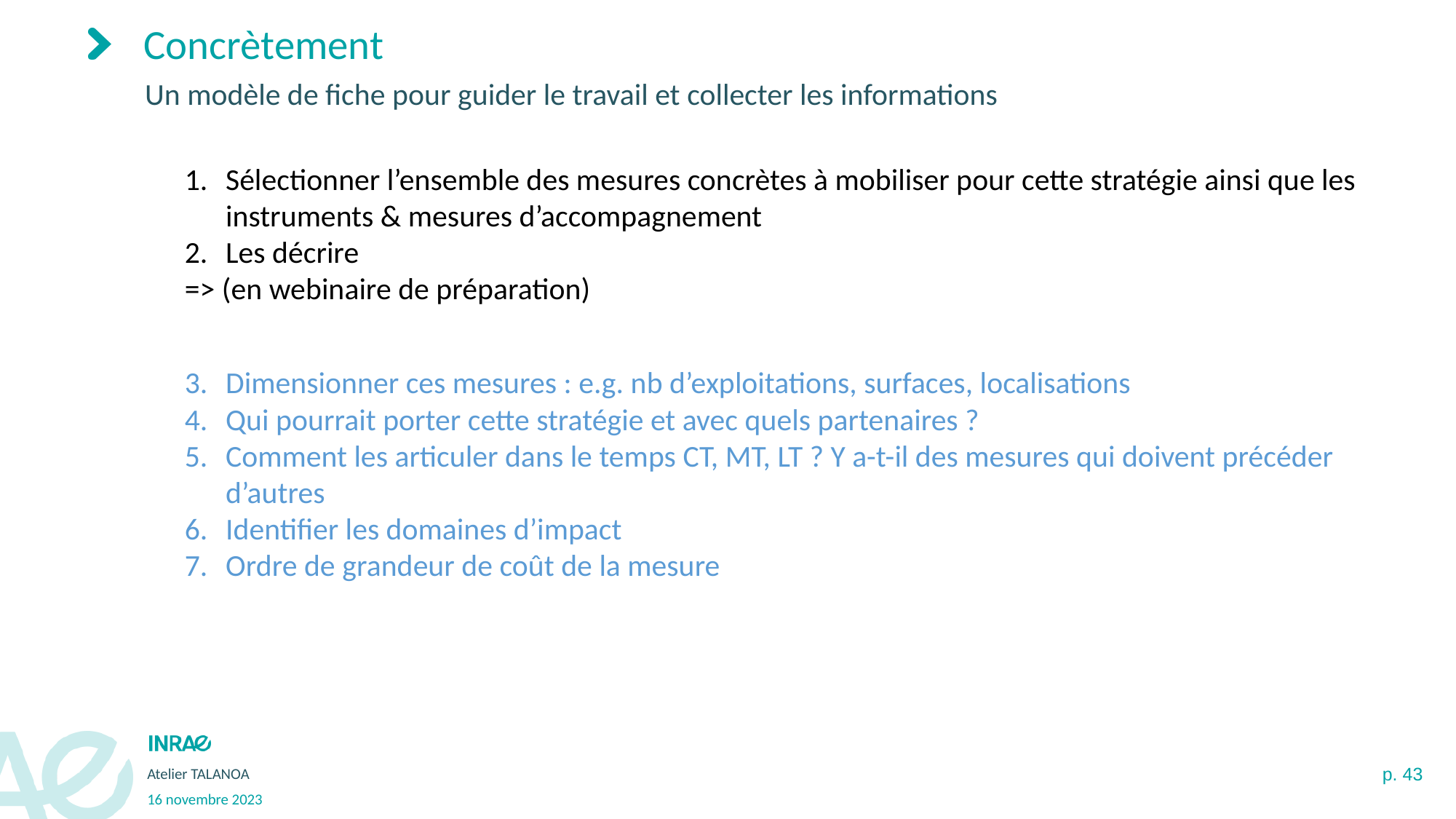

# Concrètement
Un modèle de fiche pour guider le travail et collecter les informations

Sélectionner l’ensemble des mesures concrètes à mobiliser pour cette stratégie ainsi que les instruments & mesures d’accompagnement
Les décrire
=> (en webinaire de préparation)

Dimensionner ces mesures : e.g. nb d’exploitations, surfaces, localisations
Qui pourrait porter cette stratégie et avec quels partenaires ?
Comment les articuler dans le temps CT, MT, LT ? Y a-t-il des mesures qui doivent précéder d’autres
Identifier les domaines d’impact
Ordre de grandeur de coût de la mesure